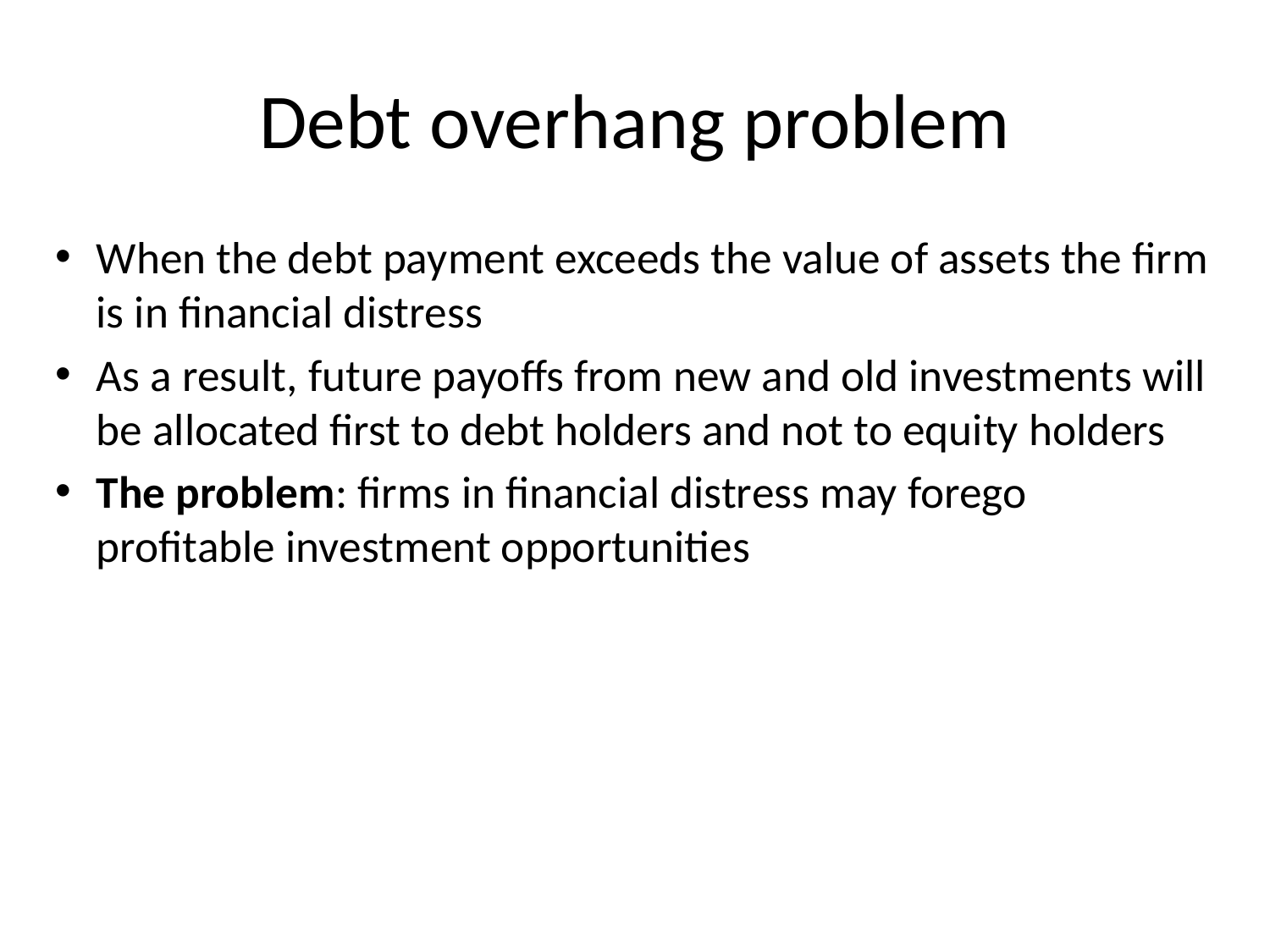

# Debt overhang problem
When the debt payment exceeds the value of assets the firm is in financial distress
As a result, future payoffs from new and old investments will be allocated first to debt holders and not to equity holders
The problem: firms in financial distress may forego profitable investment opportunities